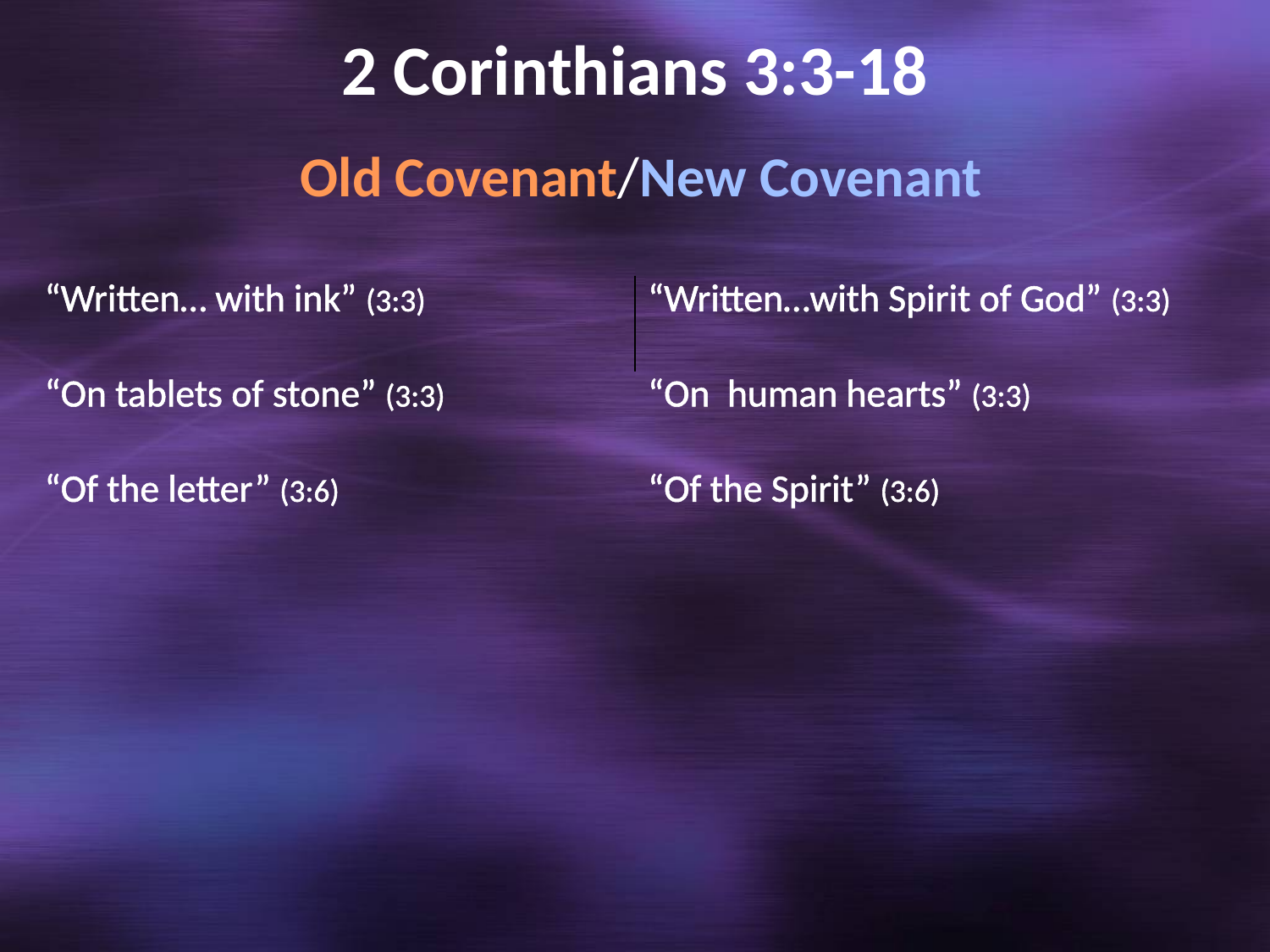

# 2 Corinthians 3:3-18
 Old Covenant/New Covenant

| “Written… with ink” (3:3) | “Written…with Spirit of God” (3:3) |
| --- | --- |
| “On tablets of stone” (3:3) | “On human hearts” (3:3) |
| “Of the letter” (3:6) | “Of the Spirit” (3:6) |
|  |  |
|  |  |
|  |  |
|  |  |